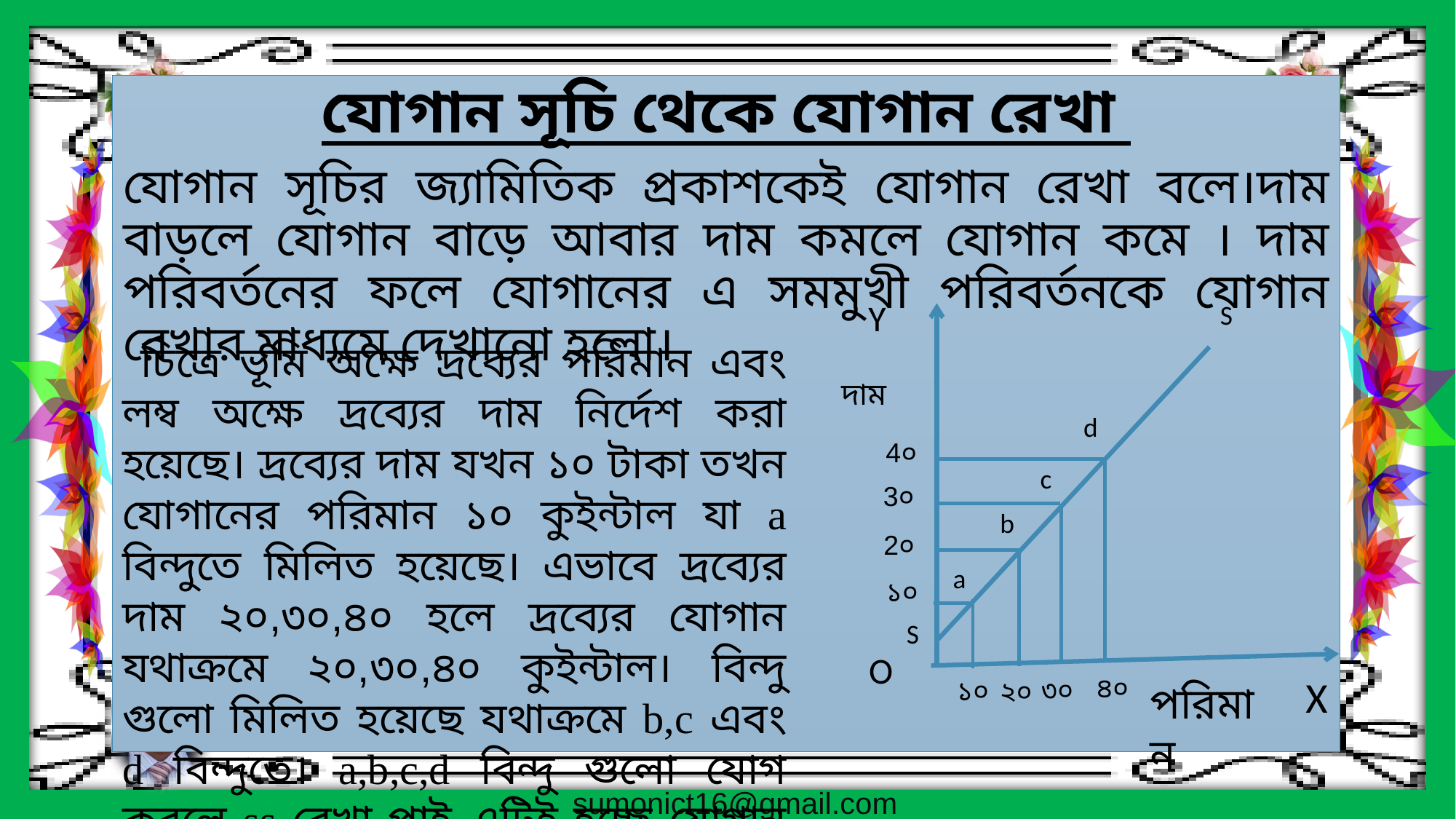

যোগান সূচি থেকে যোগান রেখা
যোগান সূচির জ্যামিতিক প্রকাশকেই যোগান রেখা বলে।দাম বাড়লে যোগান বাড়ে আবার দাম কমলে যোগান কমে । দাম পরিবর্তনের ফলে যোগানের এ সমমুখী পরিবর্তনকে যোগান রেখার মাধ্যমে দেখানো হলো।
| প্রতি একক দ্রব্যের দাম (P ) টাকা | যোগানের বিভিন্ন পরিমান (S ) কুইন্টাল |
| --- | --- |
| 1০ টাকা | ১০ কুইন্টাল |
| 2০ টাকা | ২০ কুইন্টাল |
| 3০ টাকা | ৩০ কুইন্টাল |
| 4০ টাকা | ৪০ কুইন্টাল |
Y
S
দাম
b
a
S
O
X
১০
২০
পরিমান
d
4০
c
3০
2০
১০
৪০
৩০
 চিত্রে ভূমি অক্ষে দ্রব্যের পরিমান এবং লম্ব অক্ষে দ্রব্যের দাম নির্দেশ করা হয়েছে। দ্রব্যের দাম যখন ১০ টাকা তখন যোগানের পরিমান ১০ কুইন্টাল যা a বিন্দুতে মিলিত হয়েছে। এভাবে দ্রব্যের দাম ২০,৩০,৪০ হলে দ্রব্যের যোগান যথাক্রমে ২০,৩০,৪০ কুইন্টাল। বিন্দু গুলো মিলিত হয়েছে যথাক্রমে b,c এবং d বিন্দুতে। a,b,c,d বিন্দু গুলো যোগ করলে ss রেখা পাই এটিই হচ্ছে যোগান রেখা।